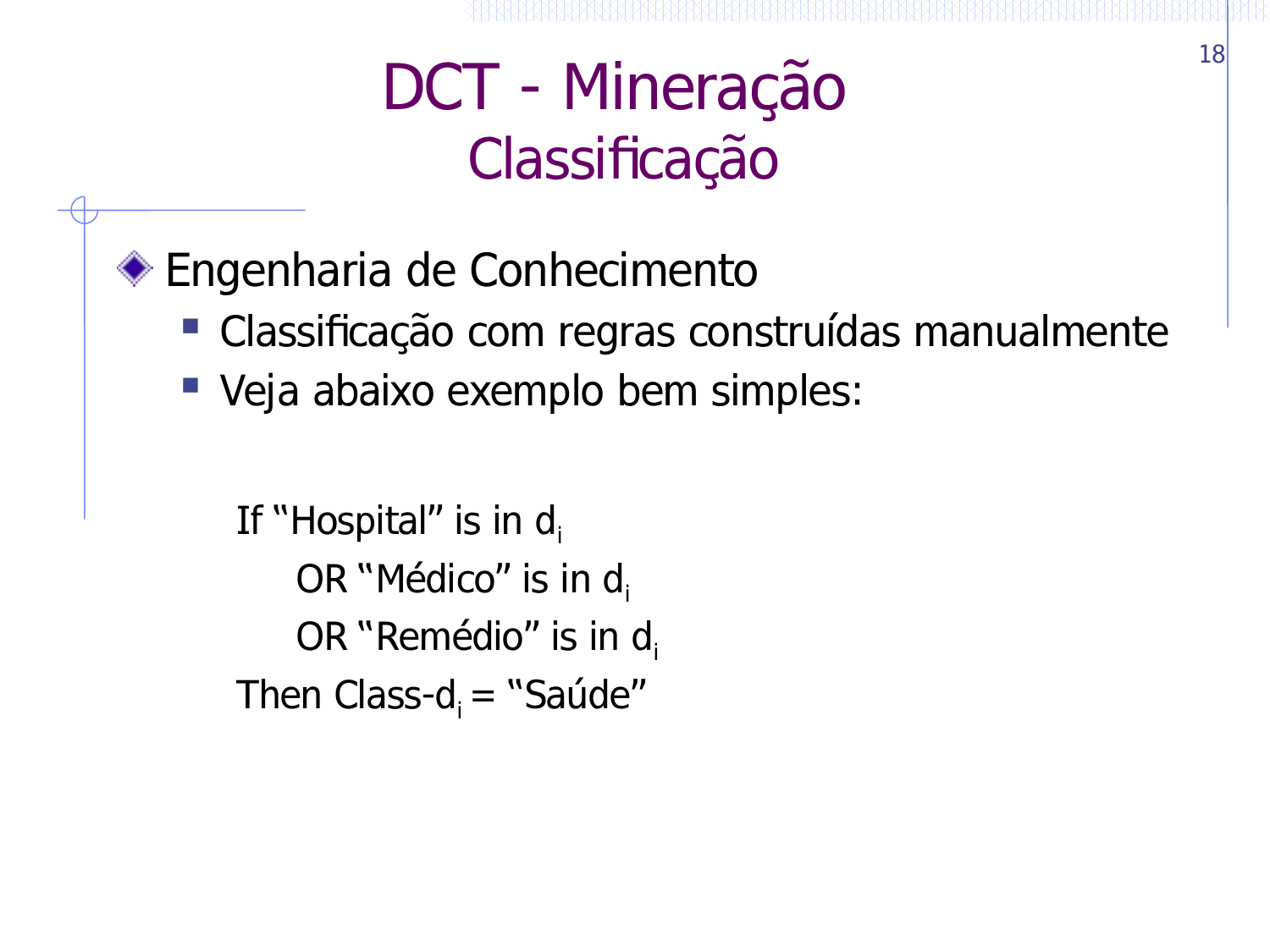

18
# DCT - Mineração Classificação
Engenharia de Conhecimento
Classificação com regras construídas manualmente
Veja abaixo exemplo bem simples:

If “Hospital” is in di
     OR “Médico” is in di
     OR “Remédio” is in di
Then Class-di = “Saúde”